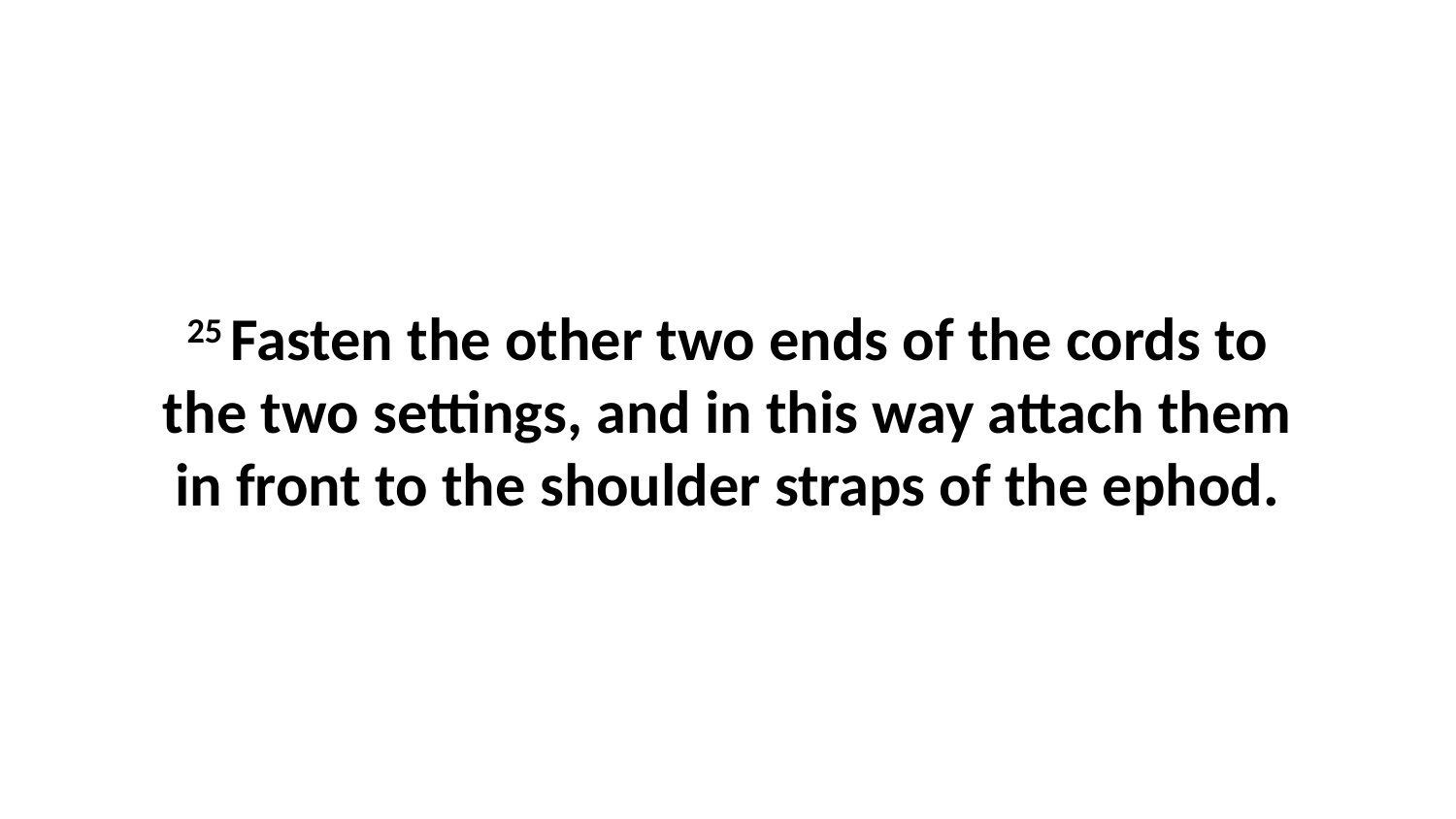

25 Fasten the other two ends of the cords to the two settings, and in this way attach them in front to the shoulder straps of the ephod.